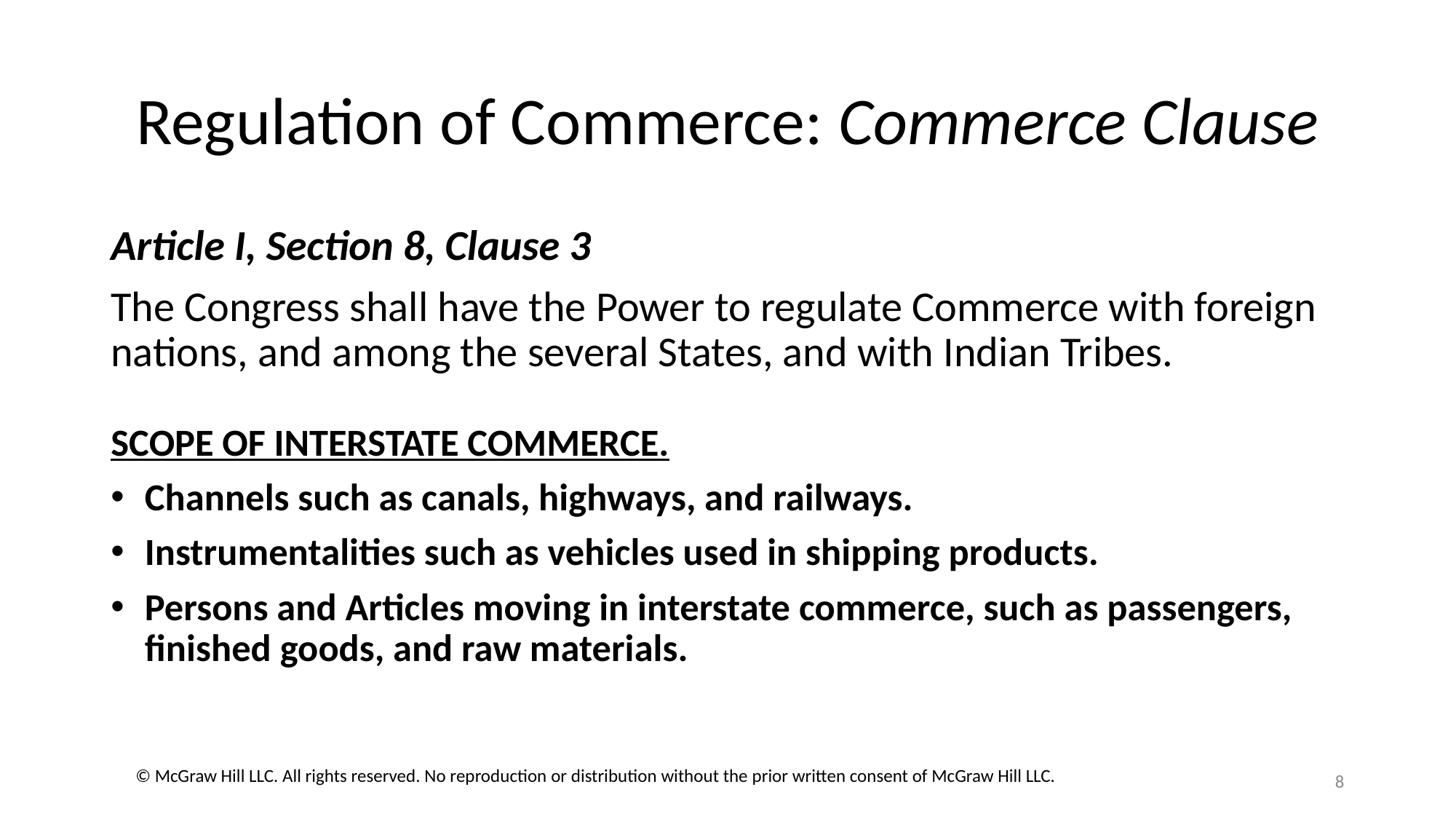

# Regulation of Commerce: Commerce Clause
Article I, Section 8, Clause 3
The Congress shall have the Power to regulate Commerce with foreign nations, and among the several States, and with Indian Tribes.
SCOPE OF INTERSTATE COMMERCE.
Channels such as canals, highways, and railways.
Instrumentalities such as vehicles used in shipping products.
Persons and Articles moving in interstate commerce, such as passengers, finished goods, and raw materials.
8